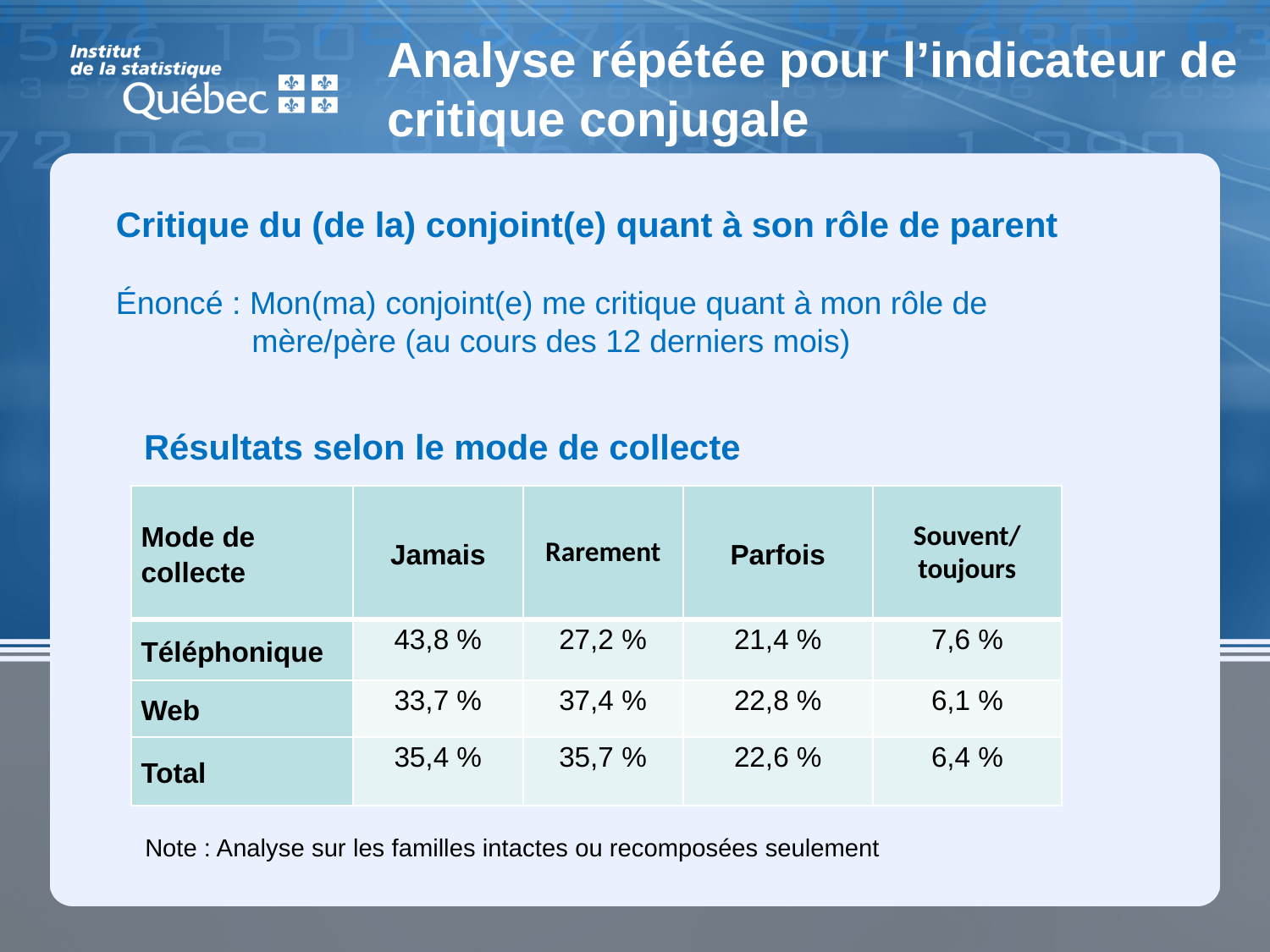

Analyse répétée pour l’indicateur de critique conjugale
Critique du (de la) conjoint(e) quant à son rôle de parent

Énoncé : Mon(ma) conjoint(e) me critique quant à mon rôle de 		              	 mère/père (au cours des 12 derniers mois)

Résultats selon le mode de collecte
| Mode de collecte | Jamais | Rarement | Parfois | Souvent/ toujours |
| --- | --- | --- | --- | --- |
| Téléphonique | 43,8 % | 27,2 % | 21,4 % | 7,6 % |
| Web | 33,7 % | 37,4 % | 22,8 % | 6,1 % |
| Total | 35,4 % | 35,7 % | 22,6 % | 6,4 % |
Note : Analyse sur les familles intactes ou recomposées seulement